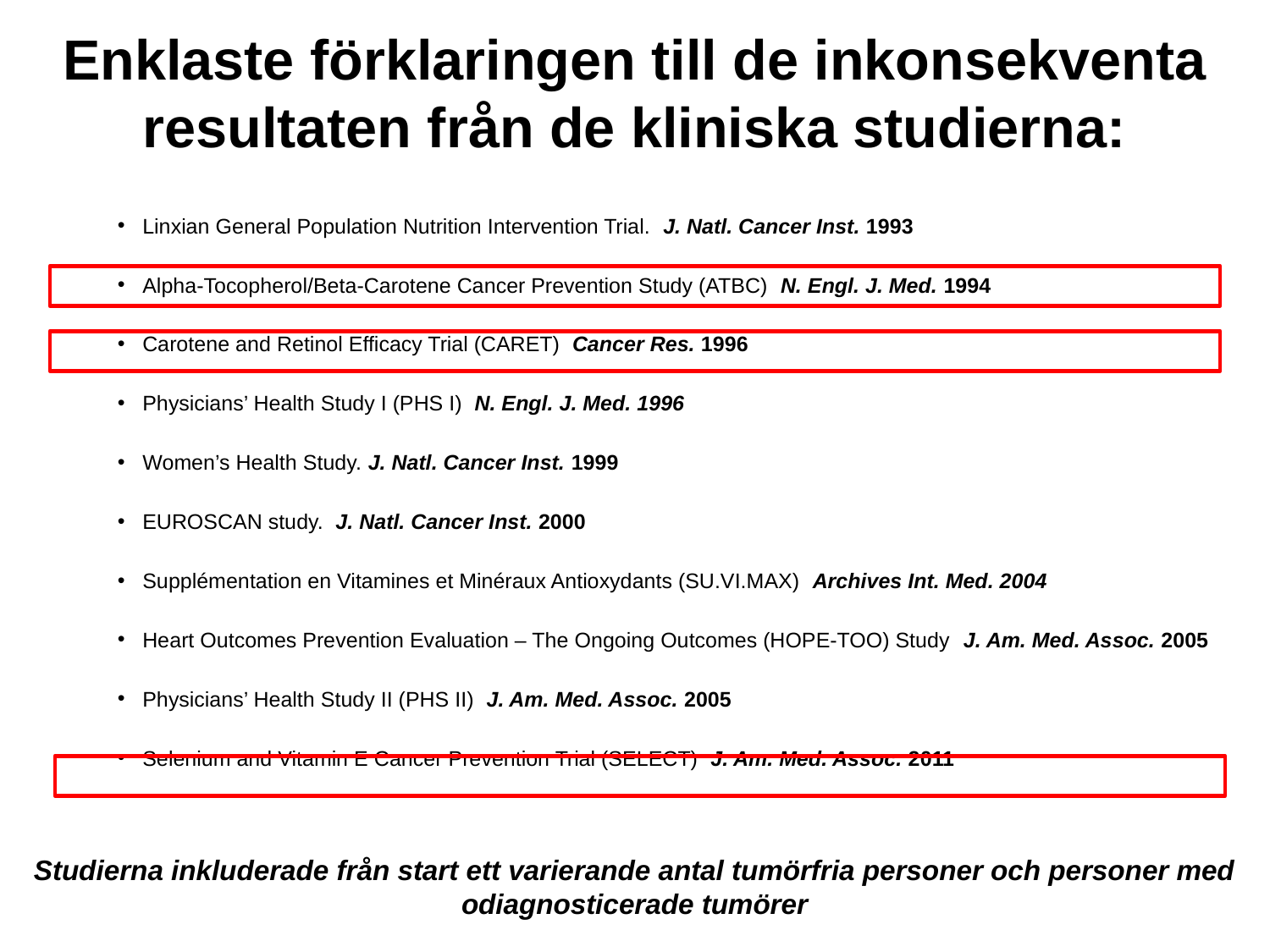

Enklaste förklaringen till de inkonsekventa resultaten från de kliniska studierna:
Linxian General Population Nutrition Intervention Trial.  J. Natl. Cancer Inst. 1993

Alpha-Tocopherol/Beta-Carotene Cancer Prevention Study (ATBC)  N. Engl. J. Med. 1994

Carotene and Retinol Efficacy Trial (CARET)  Cancer Res. 1996

Physicians’ Health Study I (PHS I)  N. Engl. J. Med. 1996

Women’s Health Study. J. Natl. Cancer Inst. 1999

EUROSCAN study.  J. Natl. Cancer Inst. 2000

Supplémentation en Vitamines et Minéraux Antioxydants (SU.VI.MAX)  Archives Int. Med. 2004

Heart Outcomes Prevention Evaluation – The Ongoing Outcomes (HOPE-TOO) Study  J. Am. Med. Assoc. 2005

Physicians’ Health Study II (PHS II)  J. Am. Med. Assoc. 2005

Selenium and Vitamin E Cancer Prevention Trial (SELECT)  J. Am. Med. Assoc. 2011

Studierna inkluderade från start ett varierande antal tumörfria personer och personer med odiagnosticerade tumörer